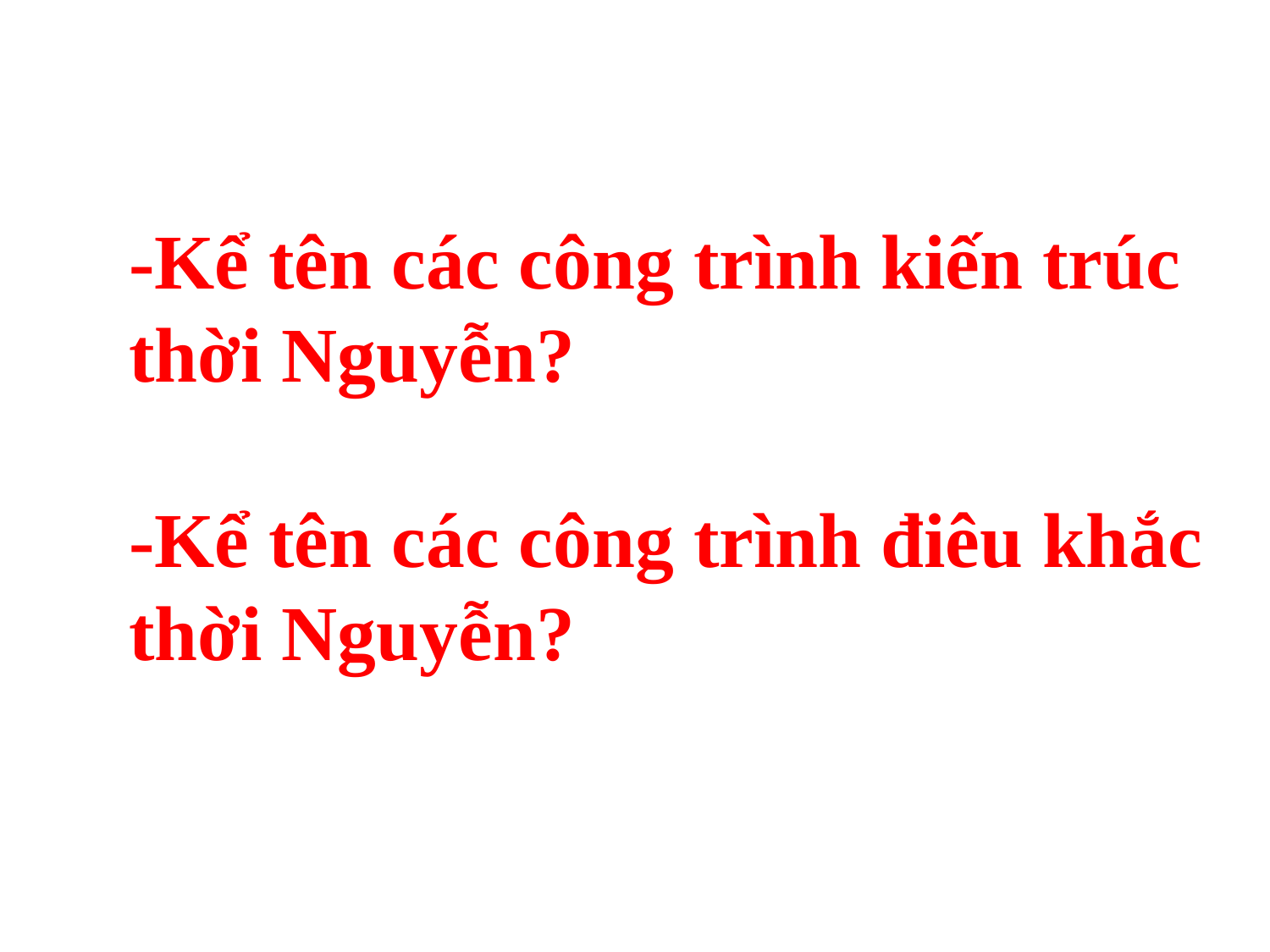

-Kể tên các công trình kiến trúc thời Nguyễn?

-Kể tên các công trình điêu khắc thời Nguyễn?